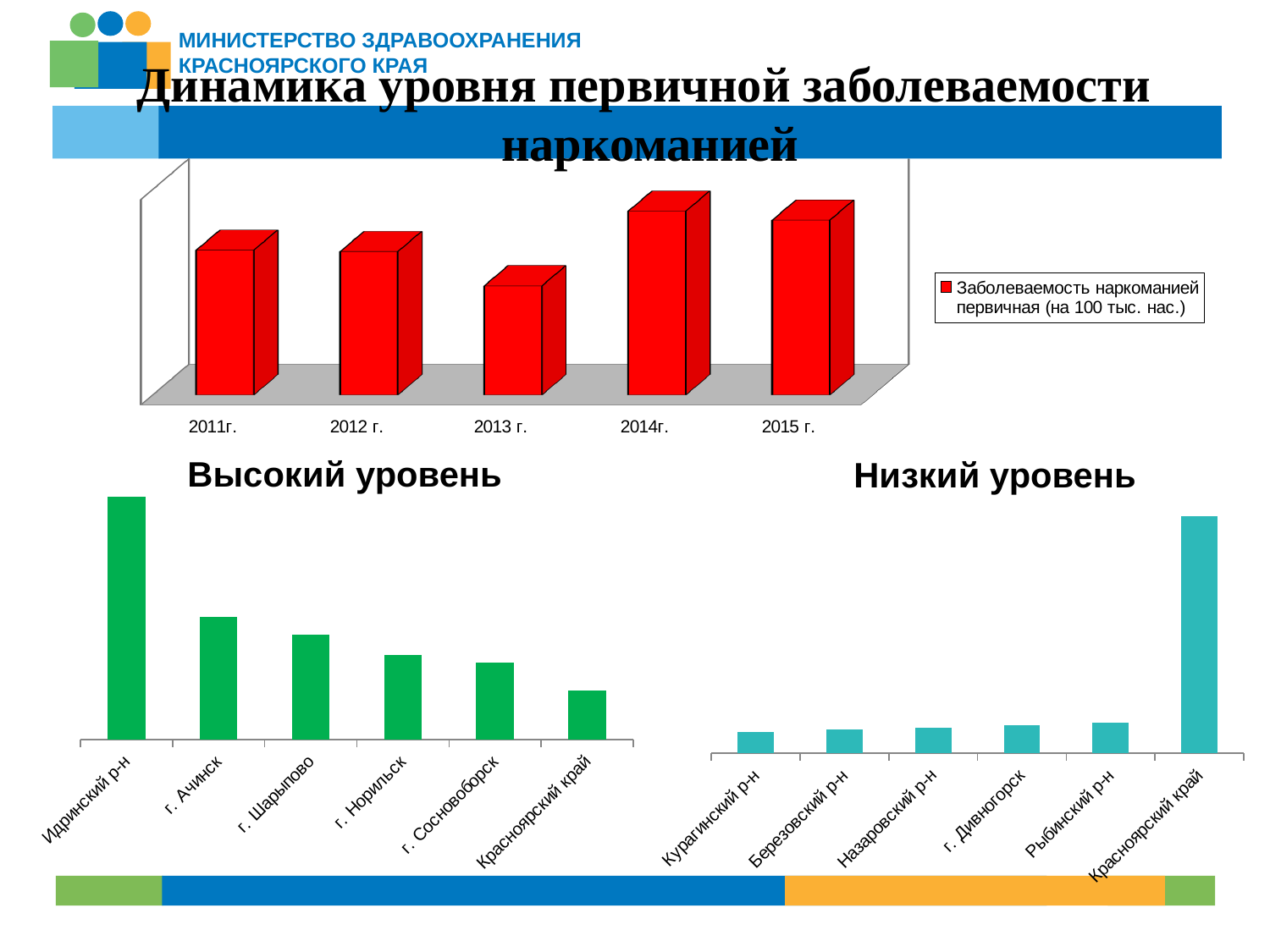

Динамика уровня первичной заболеваемости  наркоманией

[unsupported chart]

Высокий уровень
Низкий уровень

### Chart

| Category | Ряд 1 |
|---|---|
| Идринский р-н | 128.0 |
| г. Ачинск | 64.7 |
| г. Шарыпово | 55.1 |
| г. Норильск | 44.6 |
| г. Сосновоборск | 40.4 |
| Красноярский край | 25.5 |

### Chart

| Category | Столбец1 |
|---|---|
| Курагинский р-н | 2.2 |
| Березовский р-н | 2.5 |
| Назаровский р-н | 2.7 |
| г. Дивногорск | 3.0 |
| Рыбинский р-н | 3.2 |
| Красноярский край | 25.5 |